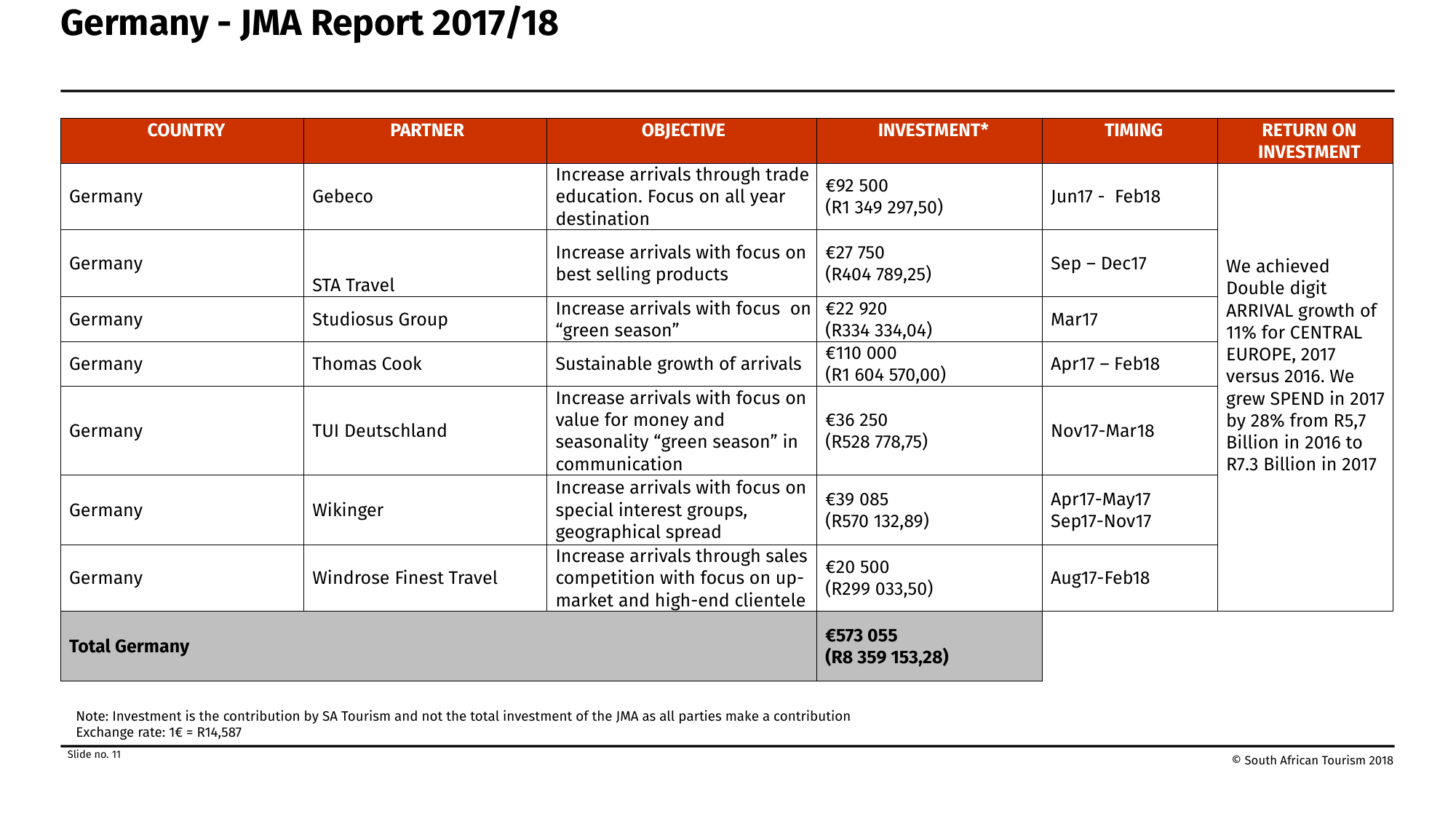

# Germany - JMA Report 2017/18

| COUNTRY | PARTNER | OBJECTIVE | INVESTMENT\* | TIMING | RETURN ON INVESTMENT |
| --- | --- | --- | --- | --- | --- |
| Germany | Gebeco | Increase arrivals through trade education. Focus on all year destination | €92 500 (R1 349 297,50) | Jun17 - Feb18 | We achieved Double digit ARRIVAL growth of 11% for CENTRAL EUROPE, 2017 versus 2016. We grew SPEND in 2017 by 28% from R5,7 Billion in 2016 to R7.3 Billion in 2017 |
| Germany | STA Travel | Increase arrivals with focus on best selling products | €27 750 (R404 789,25) | Sep – Dec17 |  |
| Germany | Studiosus Group | Increase arrivals with focus on “green season” | €22 920 (R334 334,04) | Mar17 |  |
| Germany | Thomas Cook | Sustainable growth of arrivals | €110 000 (R1 604 570,00) | Apr17 – Feb18 |  |
| Germany | TUI Deutschland | Increase arrivals with focus on value for money and seasonality “green season” in communication | €36 250 (R528 778,75) | Nov17-Mar18 |  |
| Germany | Wikinger | Increase arrivals with focus on special interest groups, geographical spread | €39 085 (R570 132,89) | Apr17-May17 Sep17-Nov17 |  |
| Germany | Windrose Finest Travel | Increase arrivals through sales competition with focus on up-market and high-end clientele | €20 500 (R299 033,50) | Aug17-Feb18 |  |
| Total Germany |  |  | €573 055 (R8 359 153,28) |  |  |
Note: Investment is the contribution by SA Tourism and not the total investment of the JMA as all parties make a contribution
Exchange rate: 1€ = R14,587